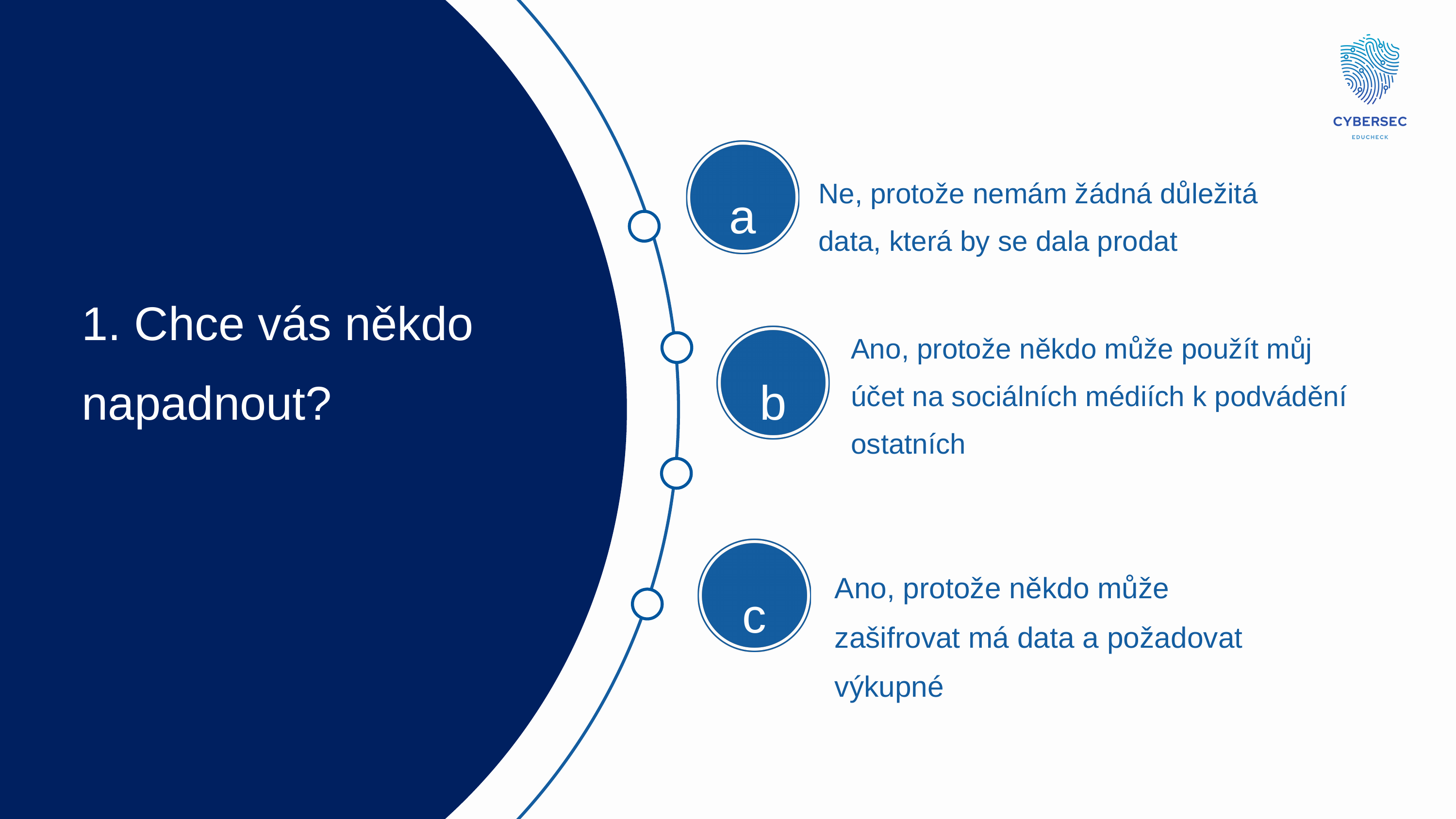

Ne, protože nemám žádná důležitá data, která by se dala prodat
a

1. Chce vás někdo napadnout?
Ano, protože někdo může použít můj účet na sociálních médiích k podvádění ostatních

b

c
Ano, protože někdo může zašifrovat má data a požadovat výkupné